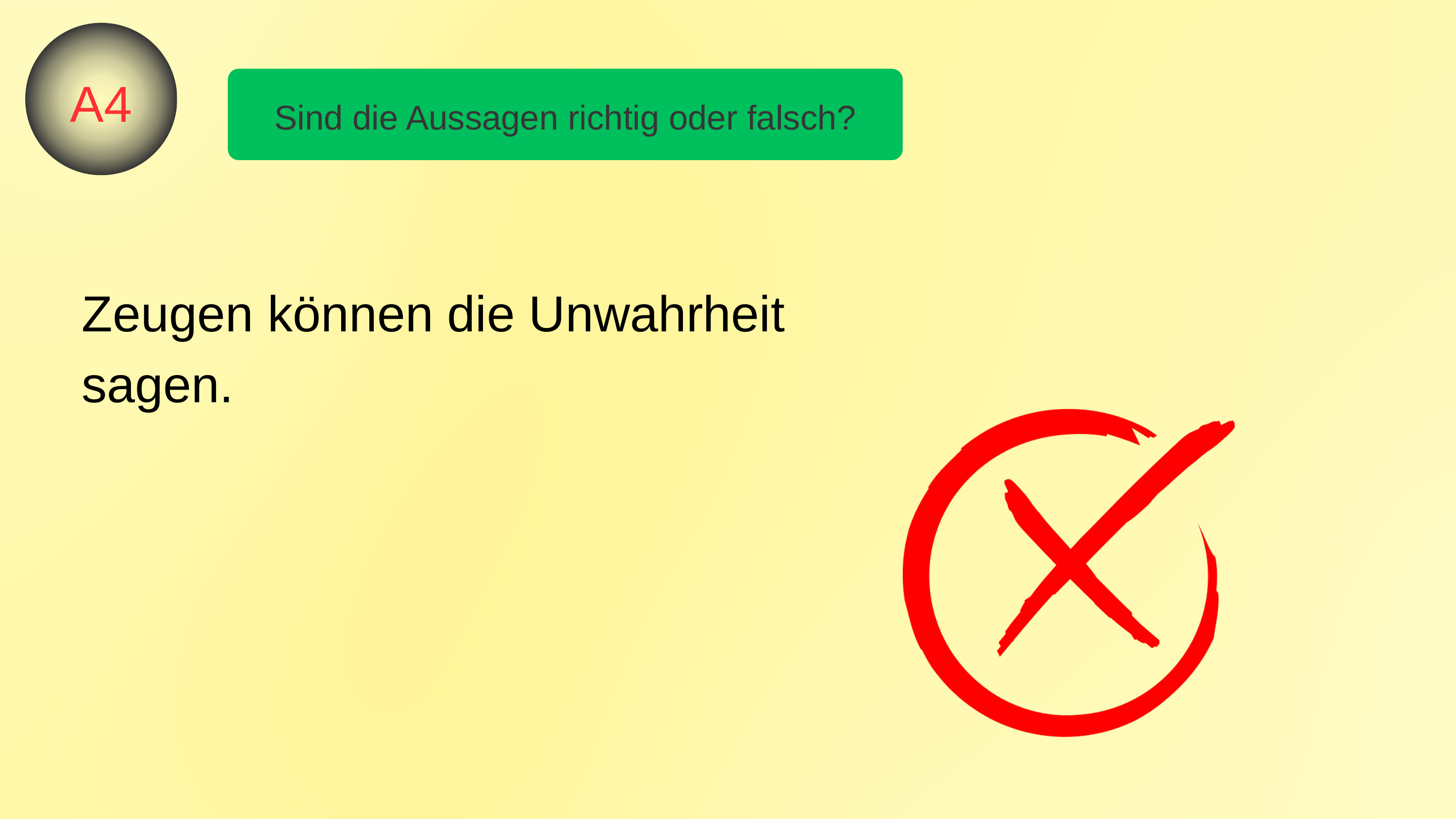

A4

Sind die Aussagen richtig oder falsch?
Zeugen können die Unwahrheit sagen.